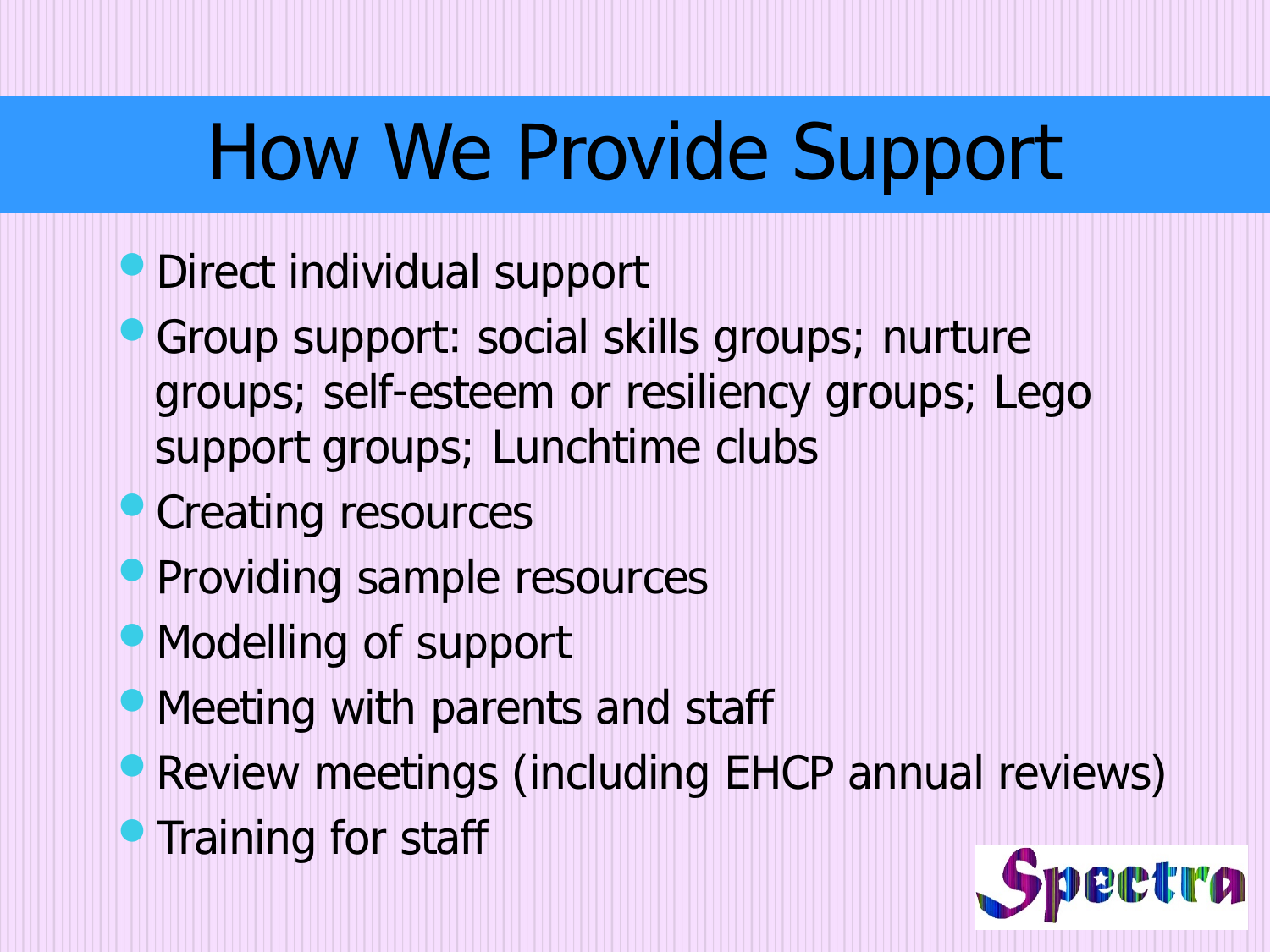

#
How We Provide Support
Direct individual support
Group support: social skills groups; nurture groups; self-esteem or resiliency groups; Lego support groups; Lunchtime clubs
Creating resources
Providing sample resources
Modelling of support
Meeting with parents and staff
Review meetings (including EHCP annual reviews)
Training for staff